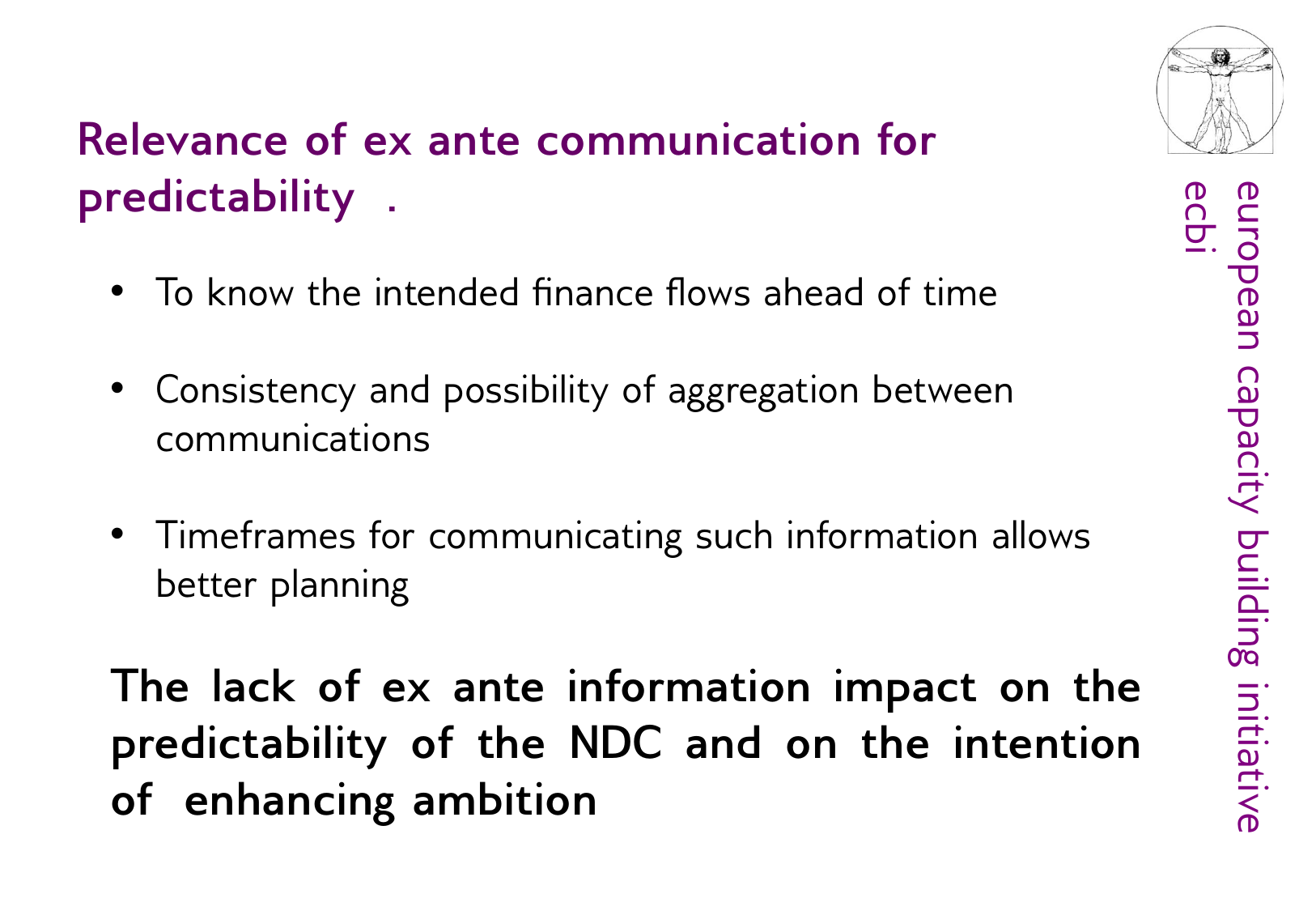

Relevance of ex ante communication for predictability  .
To know the intended finance flows ahead of time

Consistency and possibility of aggregation between communications

Timeframes for communicating such information allows better planning

The lack of ex ante information impact on the predictability of the NDC and on the intention of  enhancing ambition